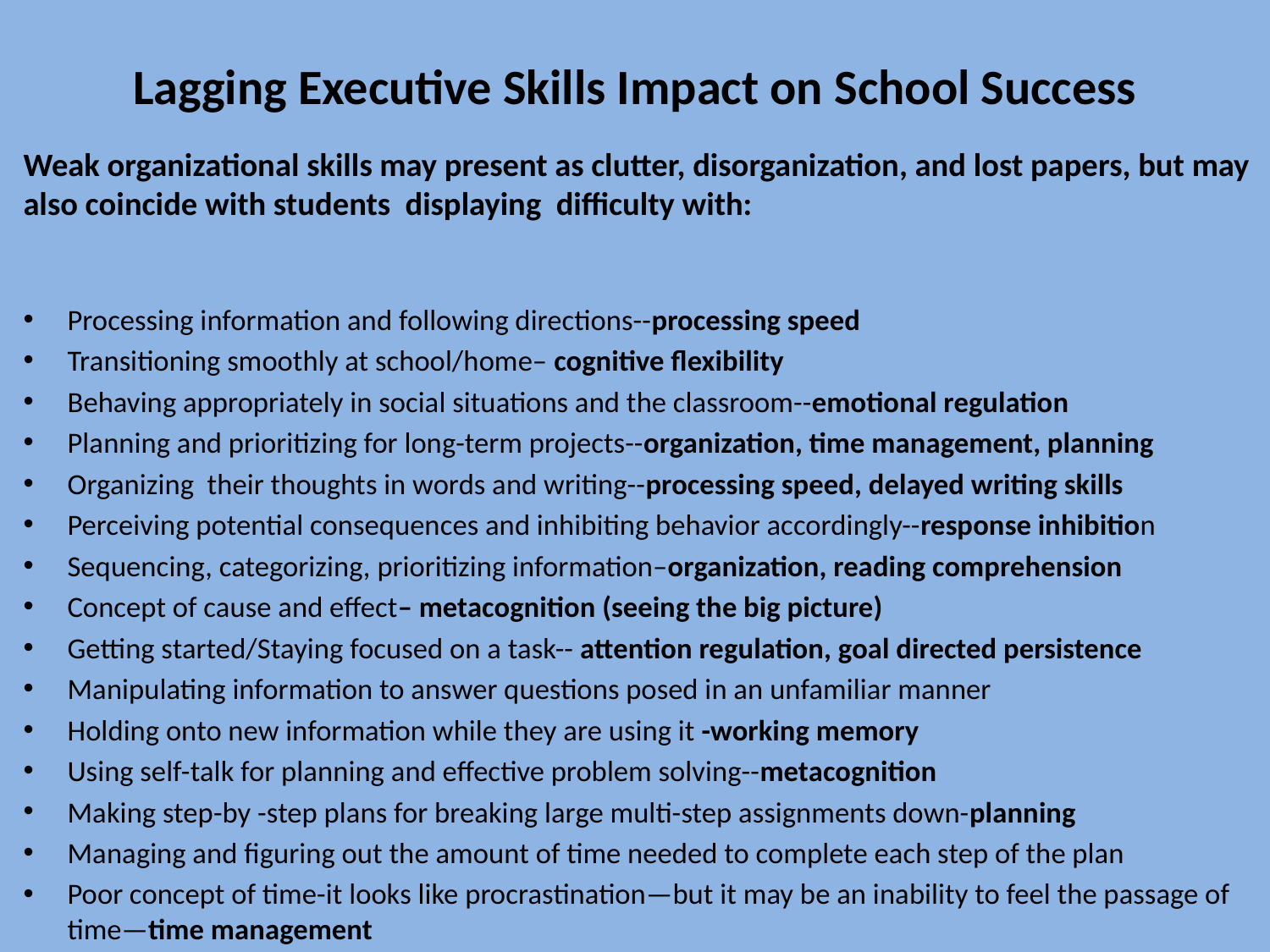

# Lagging Executive Skills Impact on School Success
Weak organizational skills may present as clutter, disorganization, and lost papers, but may also coincide with students  displaying  difficulty with:

Processing information and following directions--processing speed
Transitioning smoothly at school/home– cognitive flexibility
Behaving appropriately in social situations and the classroom--emotional regulation
Planning and prioritizing for long-term projects--organization, time management, planning
Organizing  their thoughts in words and writing--processing speed, delayed writing skills
Perceiving potential consequences and inhibiting behavior accordingly--response inhibition
Sequencing, categorizing, prioritizing information–organization, reading comprehension
Concept of cause and effect– metacognition (seeing the big picture)
Getting started/Staying focused on a task-- attention regulation, goal directed persistence
Manipulating information to answer questions posed in an unfamiliar manner
Holding onto new information while they are using it -working memory
Using self-talk for planning and effective problem solving--metacognition
Making step-by -step plans for breaking large multi-step assignments down-planning
Managing and figuring out the amount of time needed to complete each step of the plan
Poor concept of time-it looks like procrastination—but it may be an inability to feel the passage of time—time management